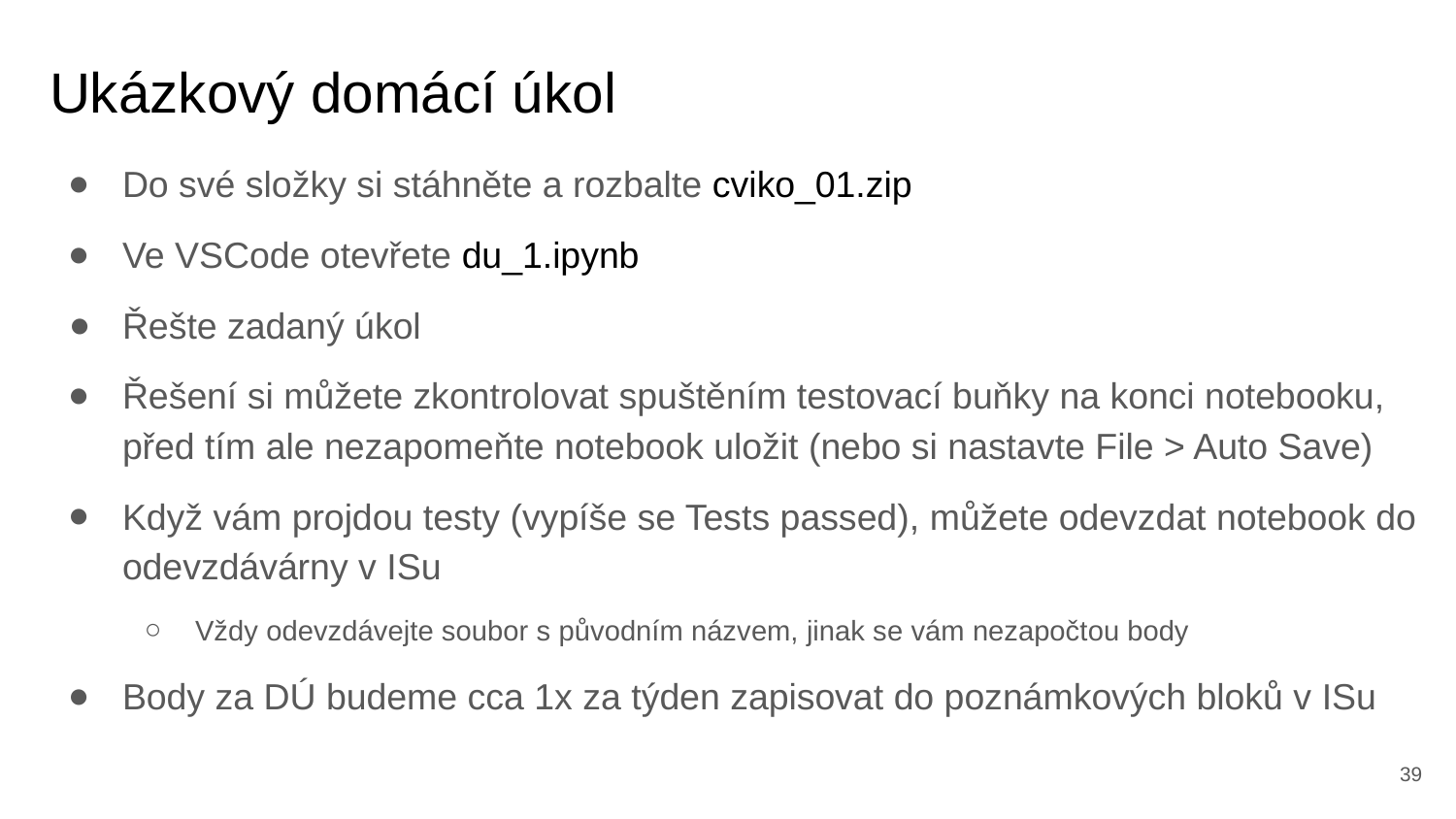

# Ukázkový domácí úkol
Do své složky si stáhněte a rozbalte cviko_01.zip
Ve VSCode otevřete du_1.ipynb
Řešte zadaný úkol
Řešení si můžete zkontrolovat spuštěním testovací buňky na konci notebooku,
před tím ale nezapomeňte notebook uložit (nebo si nastavte File > Auto Save)
Když vám projdou testy (vypíše se Tests passed), můžete odevzdat notebook do odevzdávárny v ISu
Vždy odevzdávejte soubor s původním názvem, jinak se vám nezapočtou body
Body za DÚ budeme cca 1x za týden zapisovat do poznámkových bloků v ISu
39